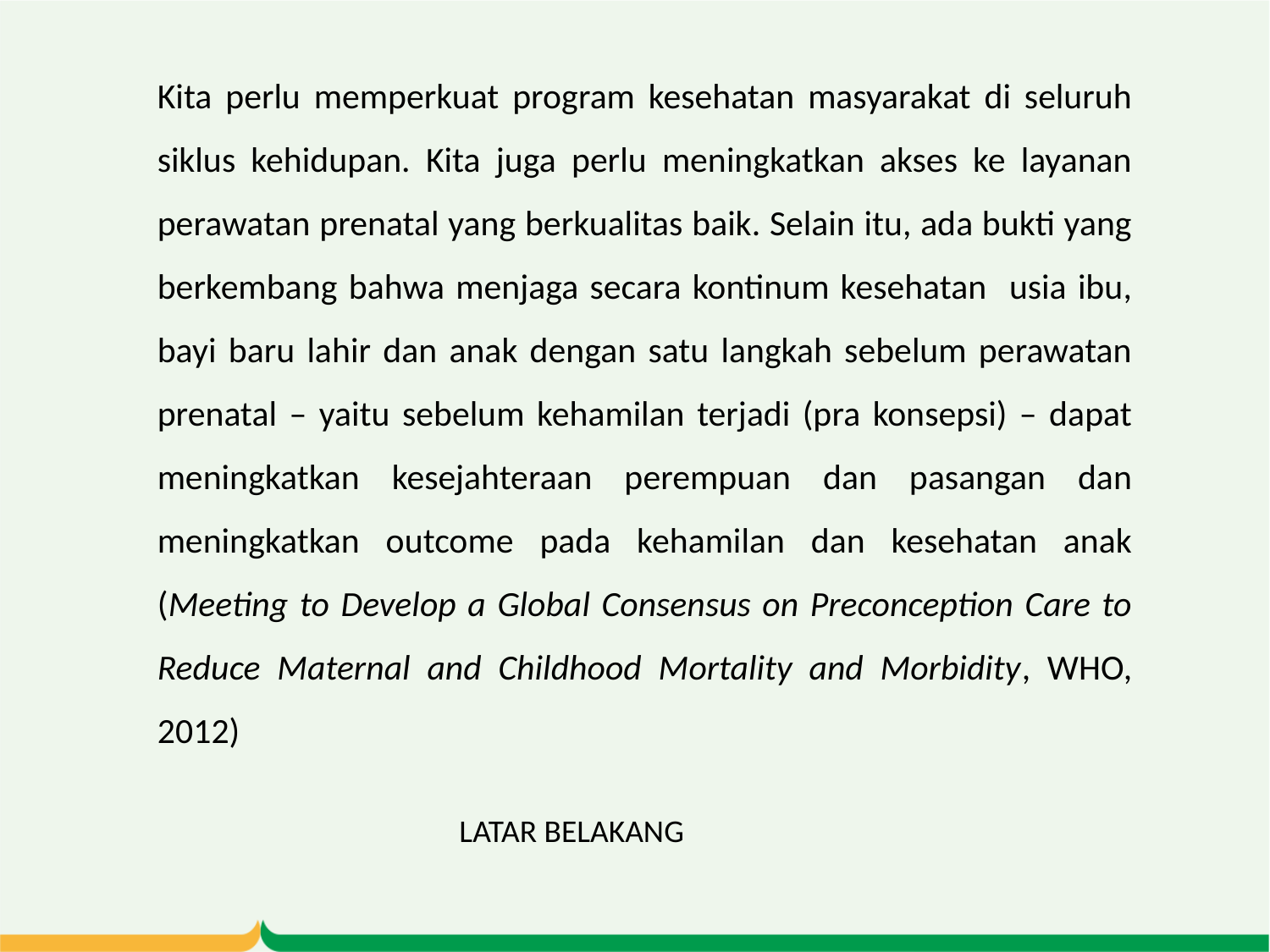

Kita perlu memperkuat program kesehatan masyarakat di seluruh siklus kehidupan. Kita juga perlu meningkatkan akses ke layanan perawatan prenatal yang berkualitas baik. Selain itu, ada bukti yang berkembang bahwa menjaga secara kontinum kesehatan  usia ibu, bayi baru lahir dan anak dengan satu langkah sebelum perawatan prenatal – yaitu sebelum kehamilan terjadi (pra konsepsi) – dapat meningkatkan kesejahteraan perempuan dan pasangan dan meningkatkan outcome pada kehamilan dan kesehatan anak (Meeting to Develop a Global Consensus on Preconception Care to Reduce Maternal and Childhood Mortality and Morbidity, WHO, 2012)
LATAR BELAKANG